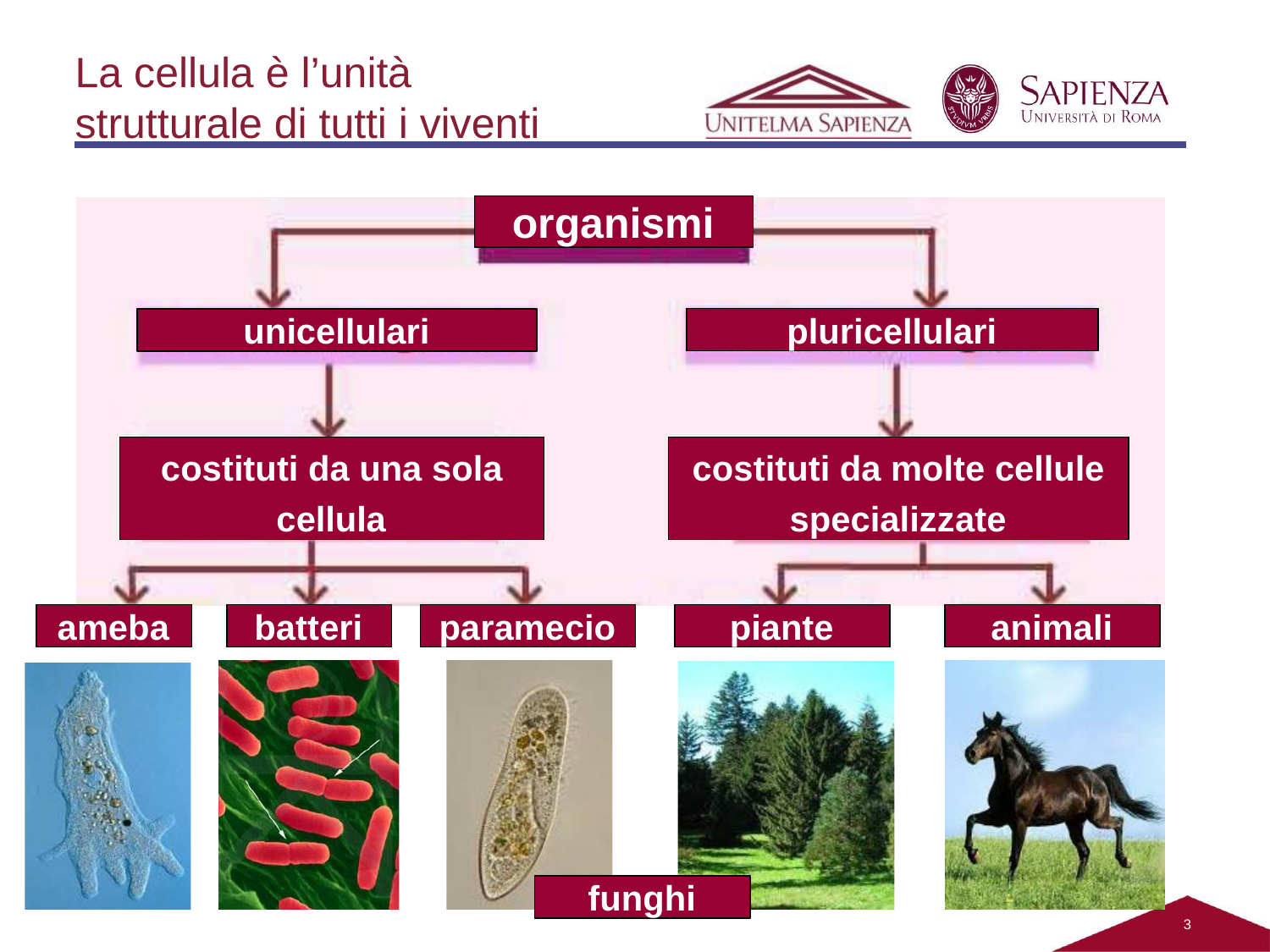

La cellula è l’unità strutturale di tutti i viventi
organismi

pluricellulari
unicellulari
costituti da una sola cellula
costituti da molte cellule specializzate
ameba
batteri
paramecio
piante
animali

funghi
3